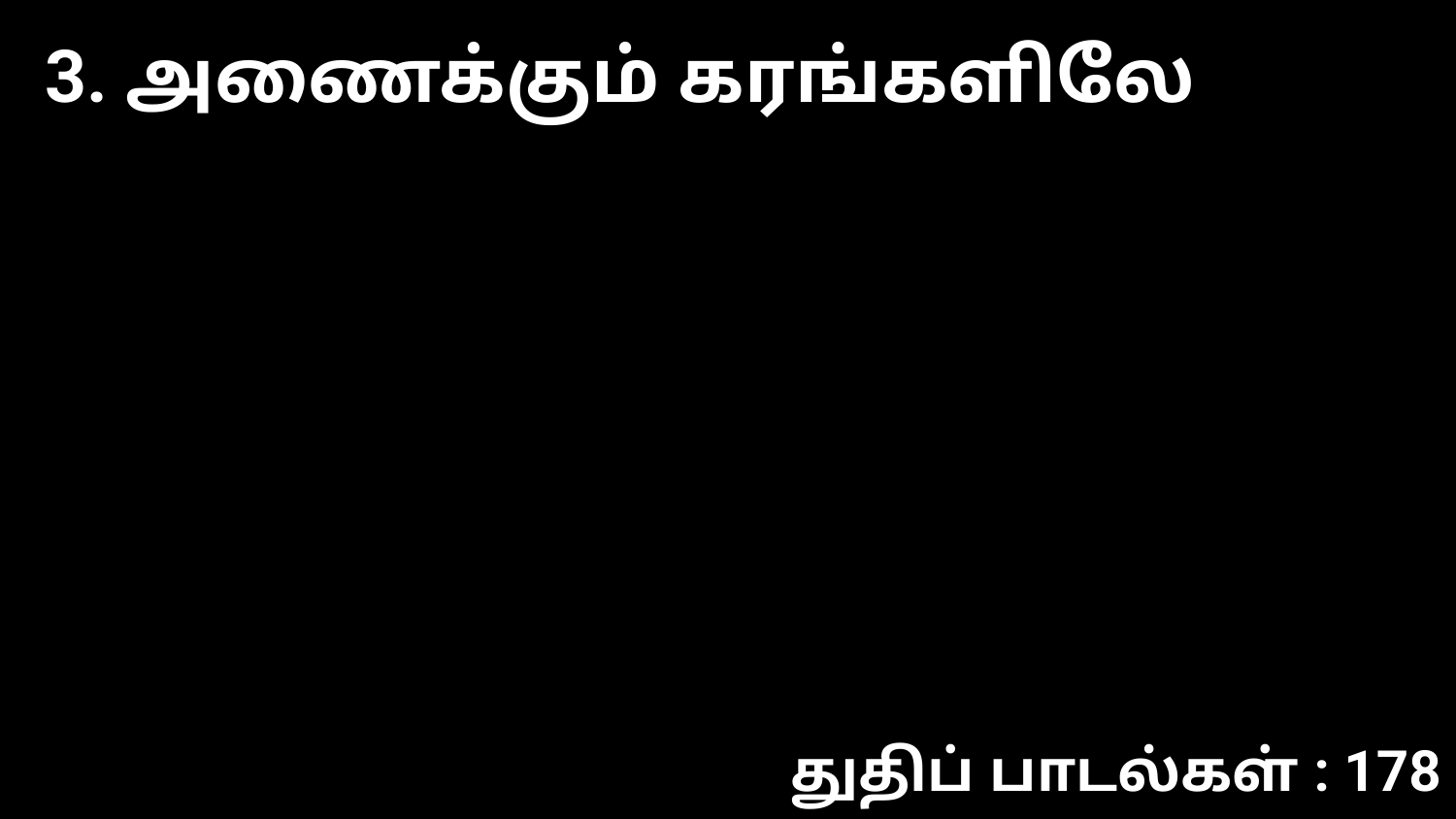

3. அணைக்கும் கரங்களிலே
துதிப் பாடல்கள் : 178